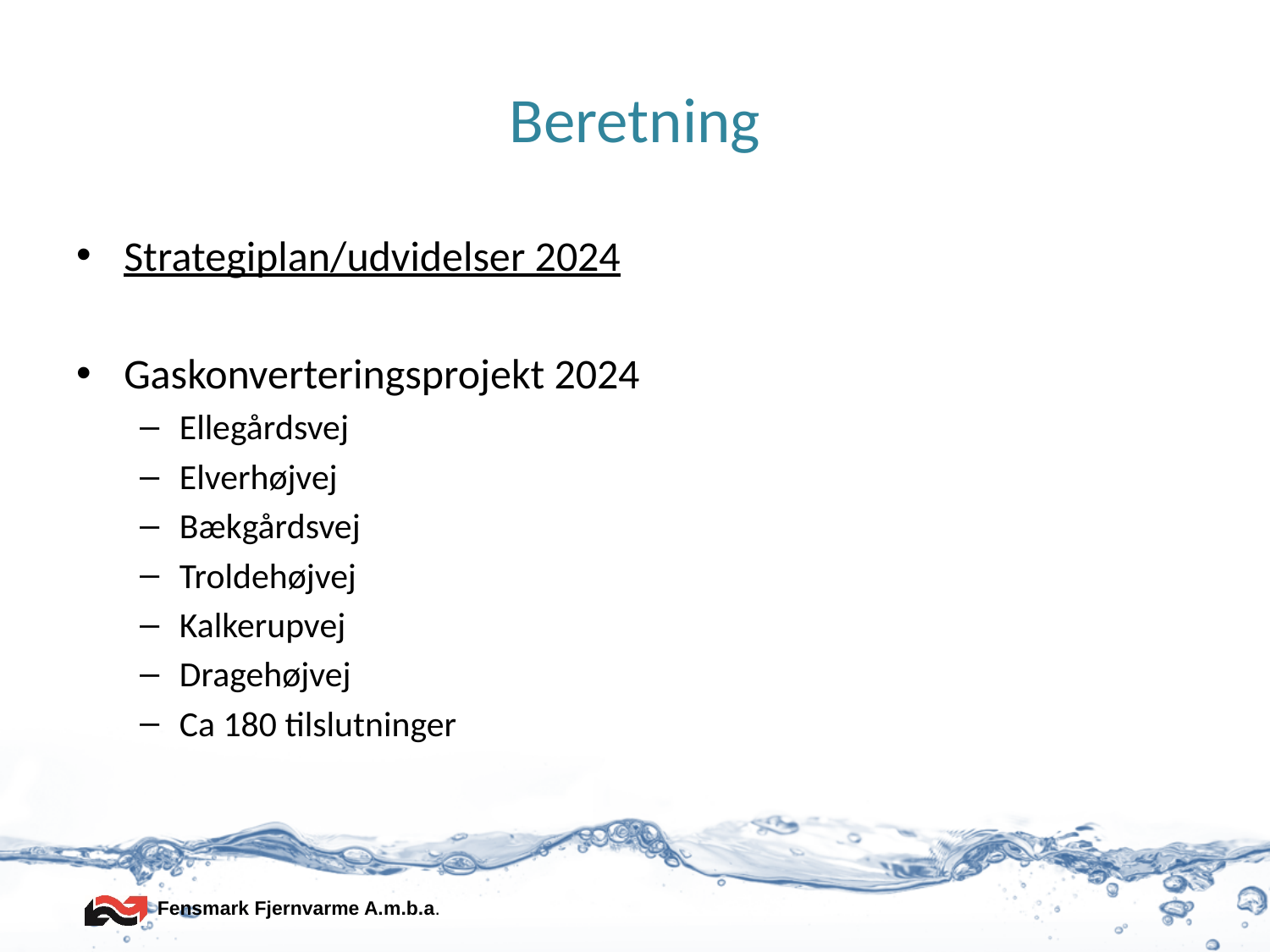

# Beretning
Strategiplan/udvidelser 2024

Gaskonverteringsprojekt 2024
Ellegårdsvej
Elverhøjvej
Bækgårdsvej
Troldehøjvej
Kalkerupvej
Dragehøjvej
Ca 180 tilslutninger